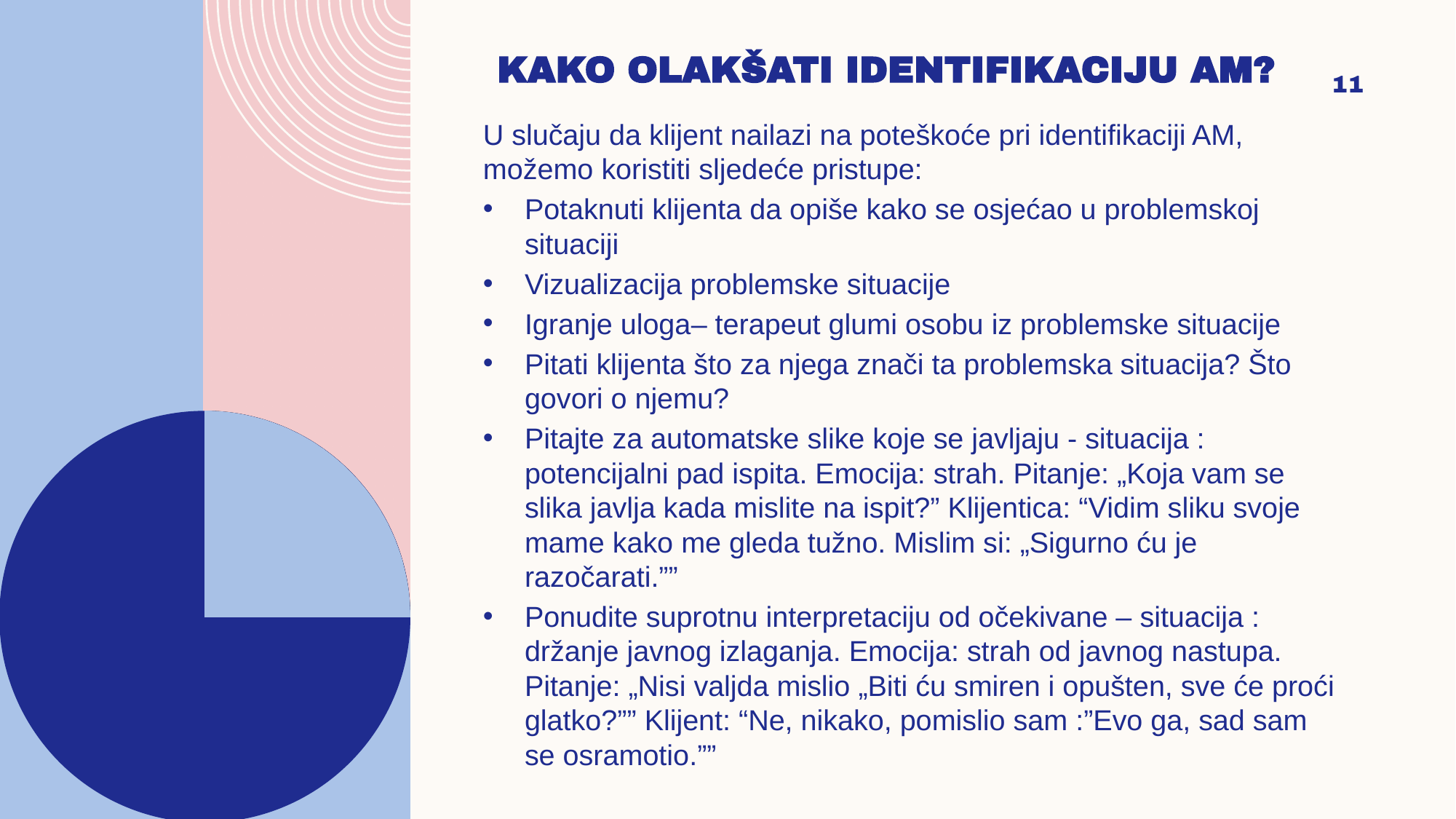

Kako olakšati identifikaciju AM?
11
U slučaju da klijent nailazi na poteškoće pri identifikaciji AM, možemo koristiti sljedeće pristupe:
Potaknuti klijenta da opiše kako se osjećao u problemskoj situaciji
Vizualizacija problemske situacije
Igranje uloga– terapeut glumi osobu iz problemske situacije
Pitati klijenta što za njega znači ta problemska situacija? Što govori o njemu?
Pitajte za automatske slike koje se javljaju - situacija : potencijalni pad ispita. Emocija: strah. Pitanje: „Koja vam se slika javlja kada mislite na ispit?” Klijentica: “Vidim sliku svoje mame kako me gleda tužno. Mislim si: „Sigurno ću je razočarati.””
Ponudite suprotnu interpretaciju od očekivane – situacija : držanje javnog izlaganja. Emocija: strah od javnog nastupa. Pitanje: „Nisi valjda mislio „Biti ću smiren i opušten, sve će proći glatko?”” Klijent: “Ne, nikako, pomislio sam :”Evo ga, sad sam se osramotio.””